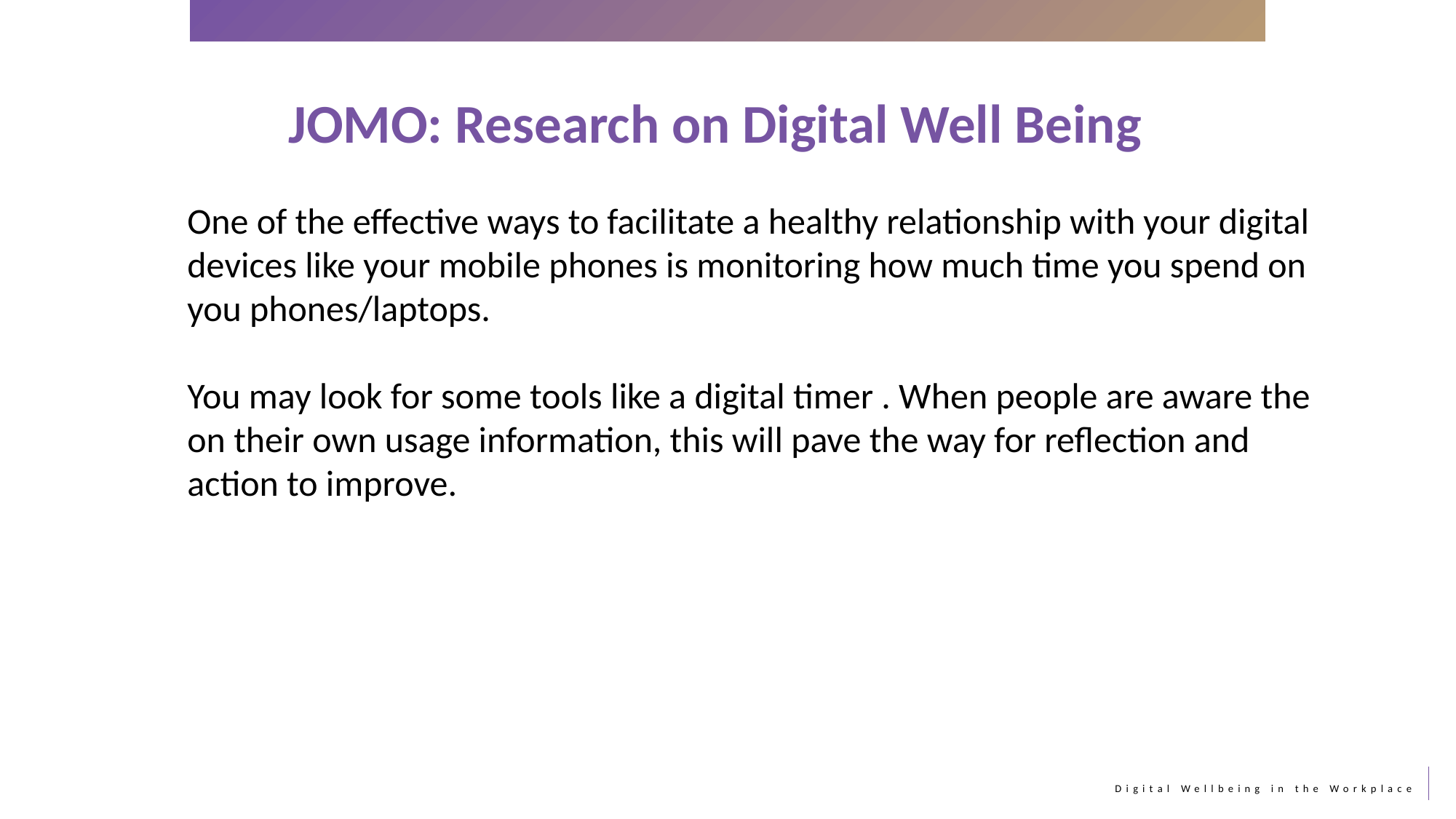

JOMO: Research on Digital Well Being
One of the effective ways to facilitate a healthy relationship with your digital devices like your mobile phones is monitoring how much time you spend on you phones/laptops.

You may look for some tools like a digital timer . When people are aware the on their own usage information, this will pave the way for reflection and action to improve.